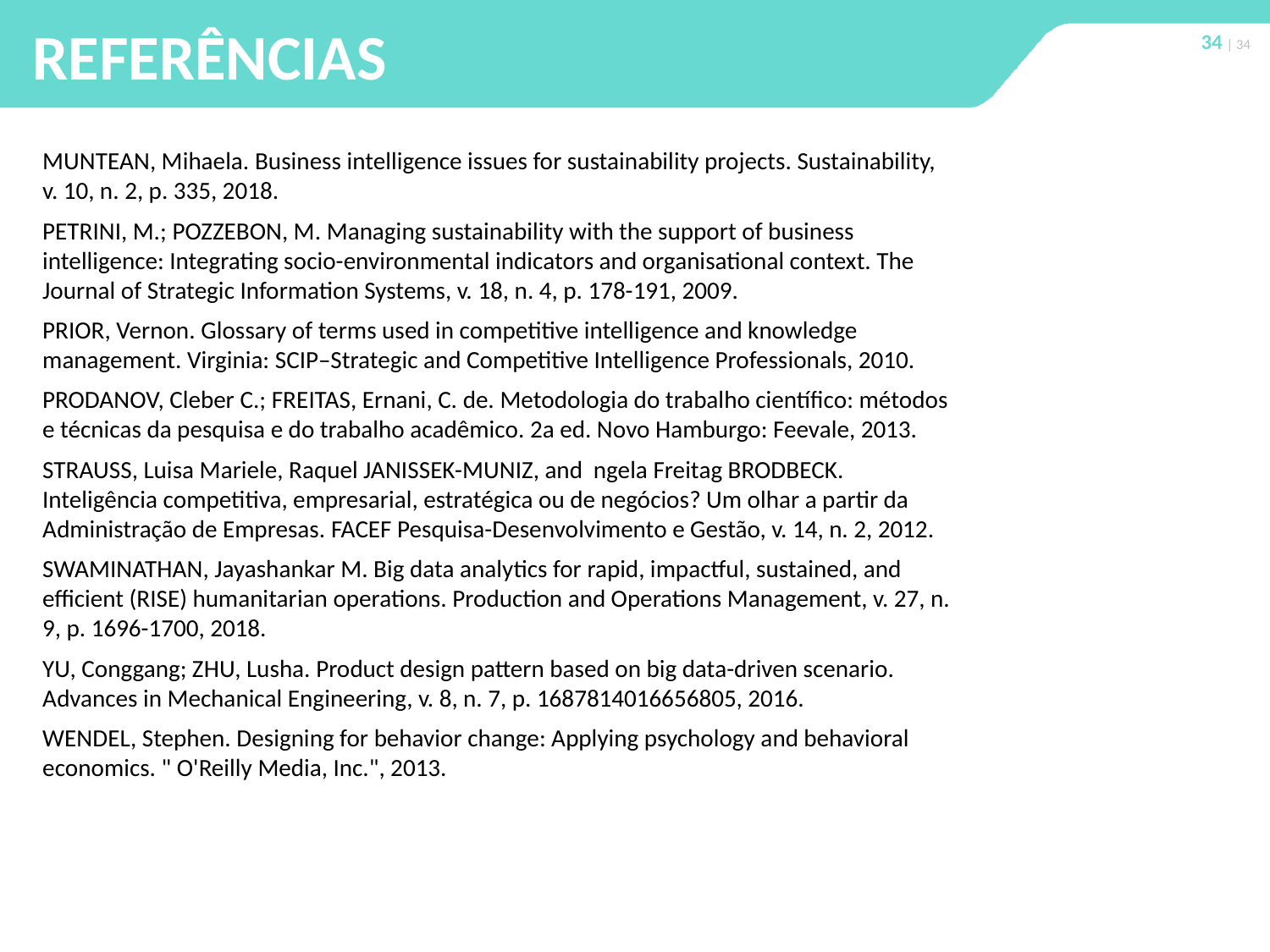

# REFERÊNCIAS
34 | 34

MUNTEAN, Mihaela. Business intelligence issues for sustainability projects. Sustainability, v. 10, n. 2, p. 335, 2018.
PETRINI, M.; POZZEBON, M. Managing sustainability with the support of business intelligence: Integrating socio-environmental indicators and organisational context. The Journal of Strategic Information Systems, v. 18, n. 4, p. 178-191, 2009.
PRIOR, Vernon. Glossary of terms used in competitive intelligence and knowledge management. Virginia: SCIP–Strategic and Competitive Intelligence Professionals, 2010.
PRODANOV, Cleber C.; FREITAS, Ernani, C. de. Metodologia do trabalho científico: métodos e técnicas da pesquisa e do trabalho acadêmico. 2a ed. Novo Hamburgo: Feevale, 2013.
STRAUSS, Luisa Mariele, Raquel JANISSEK-MUNIZ, and  ngela Freitag BRODBECK. Inteligência competitiva, empresarial, estratégica ou de negócios? Um olhar a partir da Administração de Empresas. FACEF Pesquisa-Desenvolvimento e Gestão, v. 14, n. 2, 2012.
SWAMINATHAN, Jayashankar M. Big data analytics for rapid, impactful, sustained, and efficient (RISE) humanitarian operations. Production and Operations Management, v. 27, n. 9, p. 1696-1700, 2018.
YU, Conggang; ZHU, Lusha. Product design pattern based on big data-driven scenario. Advances in Mechanical Engineering, v. 8, n. 7, p. 1687814016656805, 2016.
WENDEL, Stephen. Designing for behavior change: Applying psychology and behavioral economics. " O'Reilly Media, Inc.", 2013.